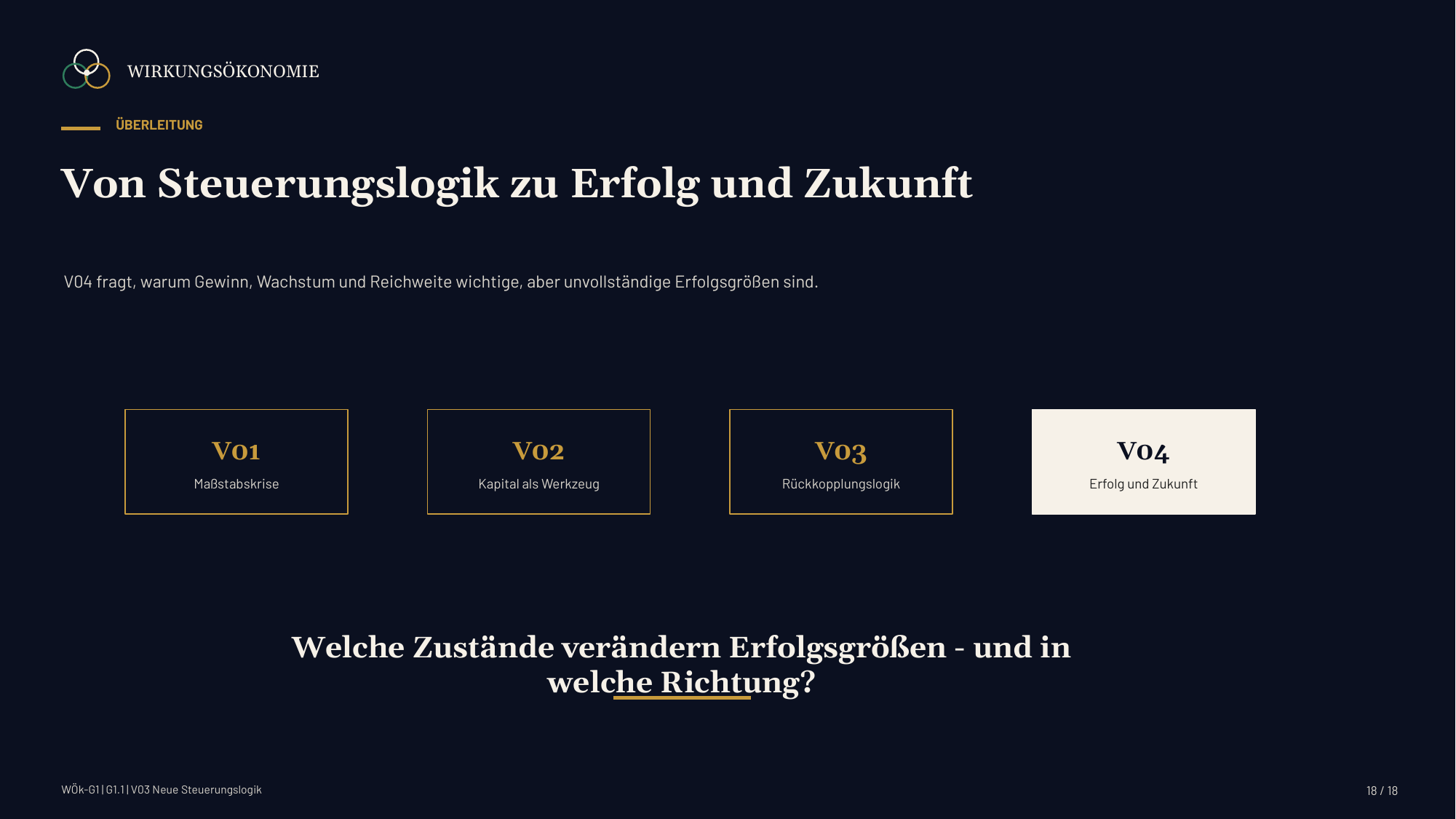

WIRKUNGSÖKONOMIE

ÜBERLEITUNG

Von Steuerungslogik zu Erfolg und Zukunft
V04 fragt, warum Gewinn, Wachstum und Reichweite wichtige, aber unvollständige Erfolgsgrößen sind.

V01
V02
V03
V04
Maßstabskrise
Kapital als Werkzeug
Rückkopplungslogik
Erfolg und Zukunft
Welche Zustände verändern Erfolgsgrößen - und in welche Richtung?

WÖk-G1 | G1.1 | V03 Neue Steuerungslogik
18 / 18